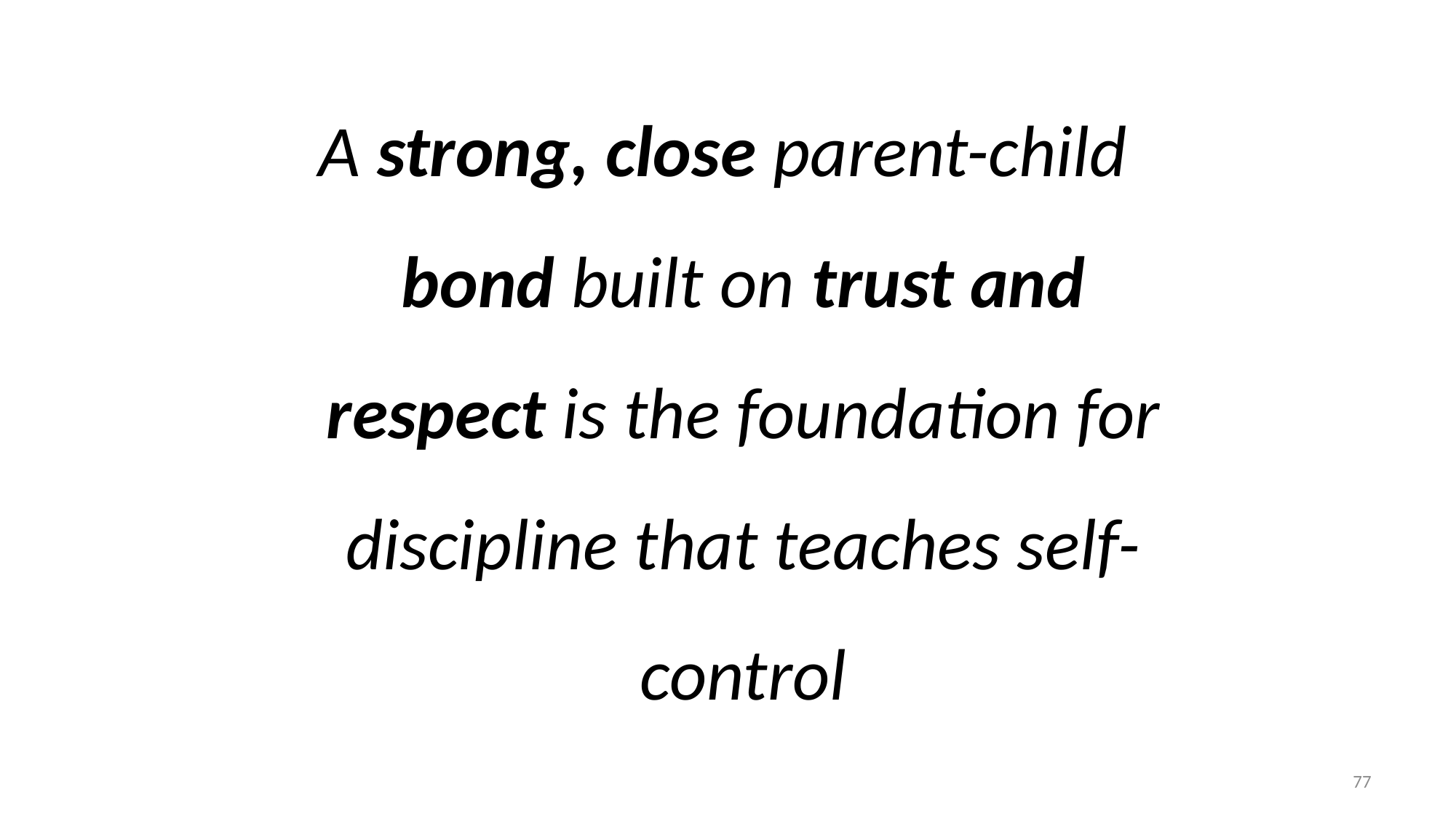

A strong, close parent-child bond built on trust and respect is the foundation for discipline that teaches self-control
77